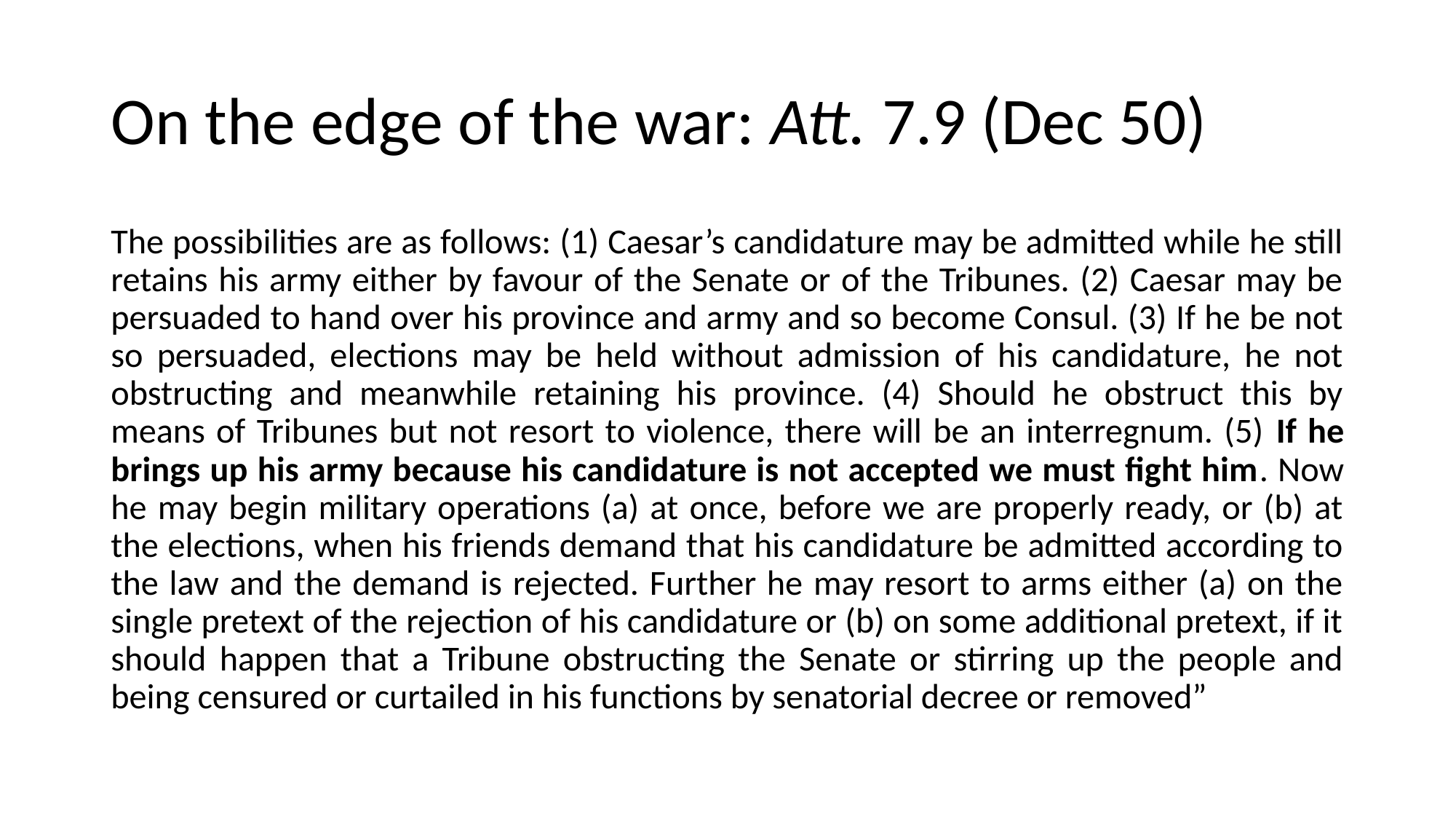

# On the edge of the war: Att. 7.9 (Dec 50)
The possibilities are as follows: (1) Caesar’s candidature may be admitted while he still retains his army either by favour of the Senate or of the Tribunes. (2) Caesar may be persuaded to hand over his province and army and so become Consul. (3) If he be not so persuaded, elections may be held without admission of his candidature, he not obstructing and meanwhile retaining his province. (4) Should he obstruct this by means of Tribunes but not resort to violence, there will be an interregnum. (5) If he brings up his army because his candidature is not accepted we must fight him. Now he may begin military operations (a) at once, before we are properly ready, or (b) at the elections, when his friends demand that his candidature be admitted according to the law and the demand is rejected. Further he may resort to arms either (a) on the single pretext of the rejection of his candidature or (b) on some additional pretext, if it should happen that a Tribune obstructing the Senate or stirring up the people and being censured or curtailed in his functions by senatorial decree or removed”